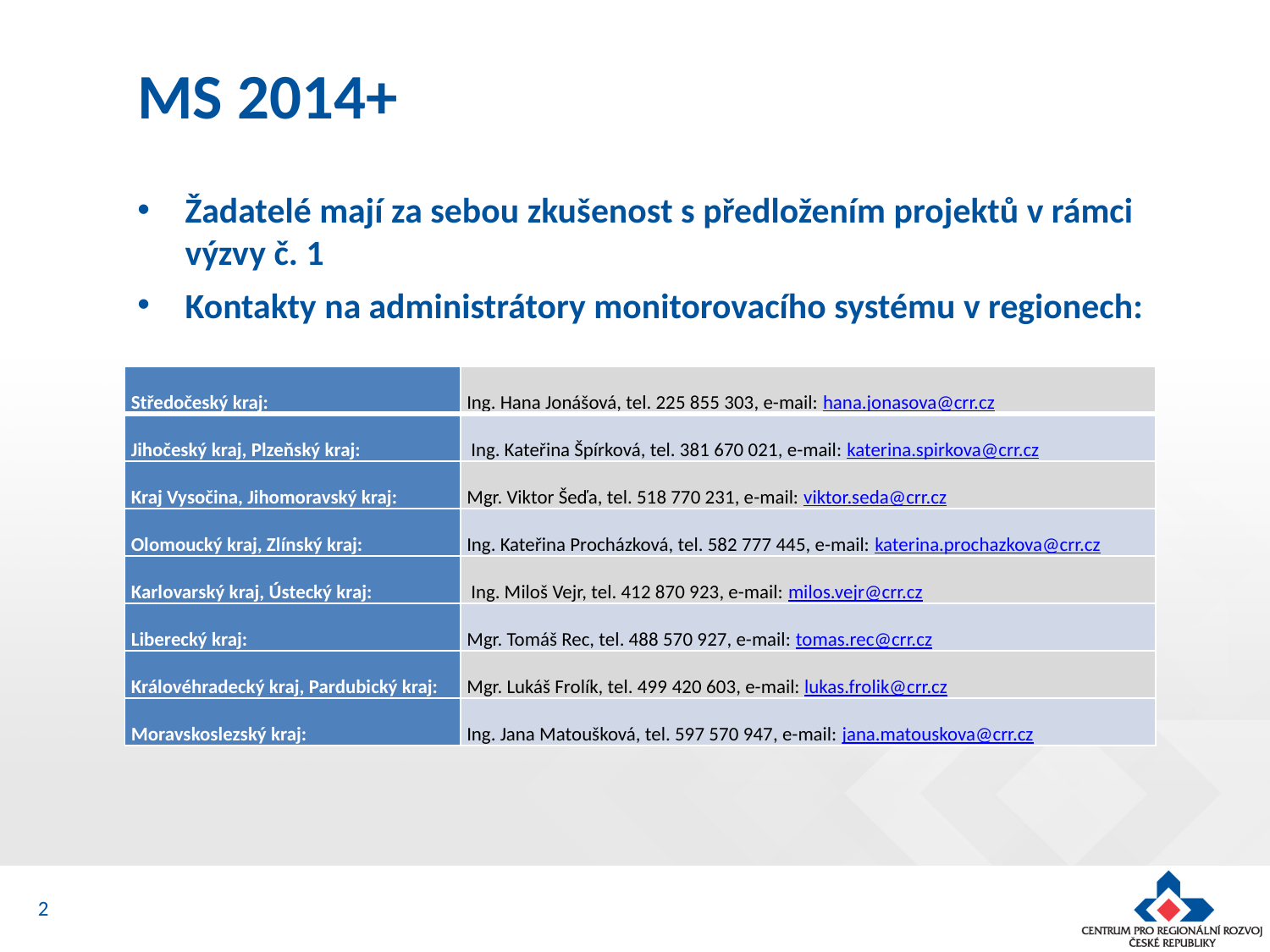

MS 2014+
Žadatelé mají za sebou zkušenost s předložením projektů v rámci výzvy č. 1
Kontakty na administrátory monitorovacího systému v regionech:

| Středočeský kraj: | Ing. Hana Jonášová, tel. 225 855 303, e-mail: hana.jonasova@crr.cz |
| --- | --- |
| Jihočeský kraj, Plzeňský kraj: | Ing. Kateřina Špírková, tel. 381 670 021, e-mail: katerina.spirkova@crr.cz |
| Kraj Vysočina, Jihomoravský kraj: | Mgr. Viktor Šeďa, tel. 518 770 231, e-mail: viktor.seda@crr.cz |
| Olomoucký kraj, Zlínský kraj: | Ing. Kateřina Procházková, tel. 582 777 445, e-mail: katerina.prochazkova@crr.cz |
| Karlovarský kraj, Ústecký kraj: | Ing. Miloš Vejr, tel. 412 870 923, e-mail: milos.vejr@crr.cz |
| Liberecký kraj: | Mgr. Tomáš Rec, tel. 488 570 927, e-mail: tomas.rec@crr.cz |
| Královéhradecký kraj, Pardubický kraj: | Mgr. Lukáš Frolík, tel. 499 420 603, e-mail: lukas.frolik@crr.cz |
| Moravskoslezský kraj: | Ing. Jana Matoušková, tel. 597 570 947, e-mail: jana.matouskova@crr.cz |
2